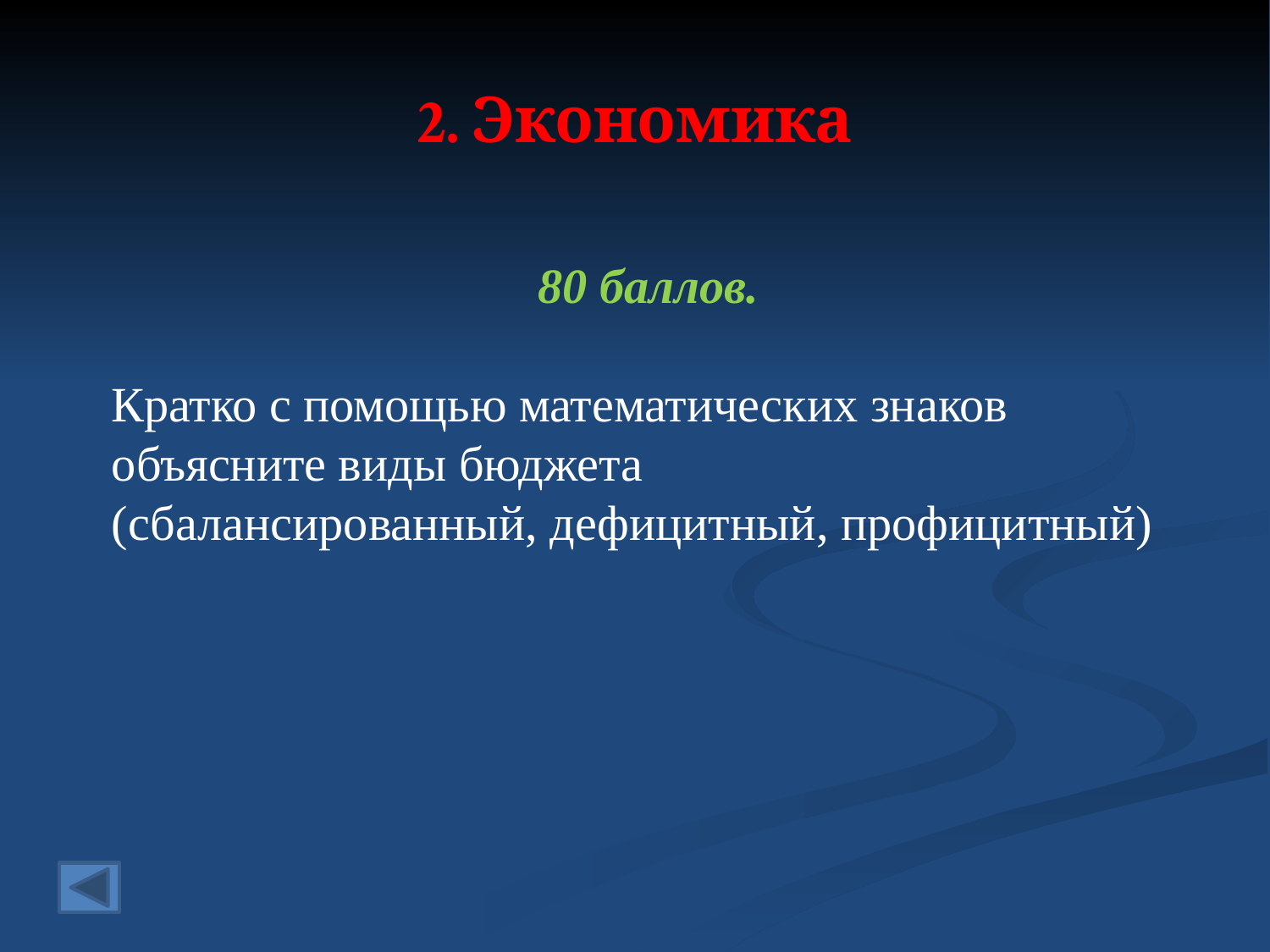

# 2. Экономика
80 баллов.

Кратко с помощью математических знаков объясните виды бюджета
(сбалансированный, дефицитный, профицитный)